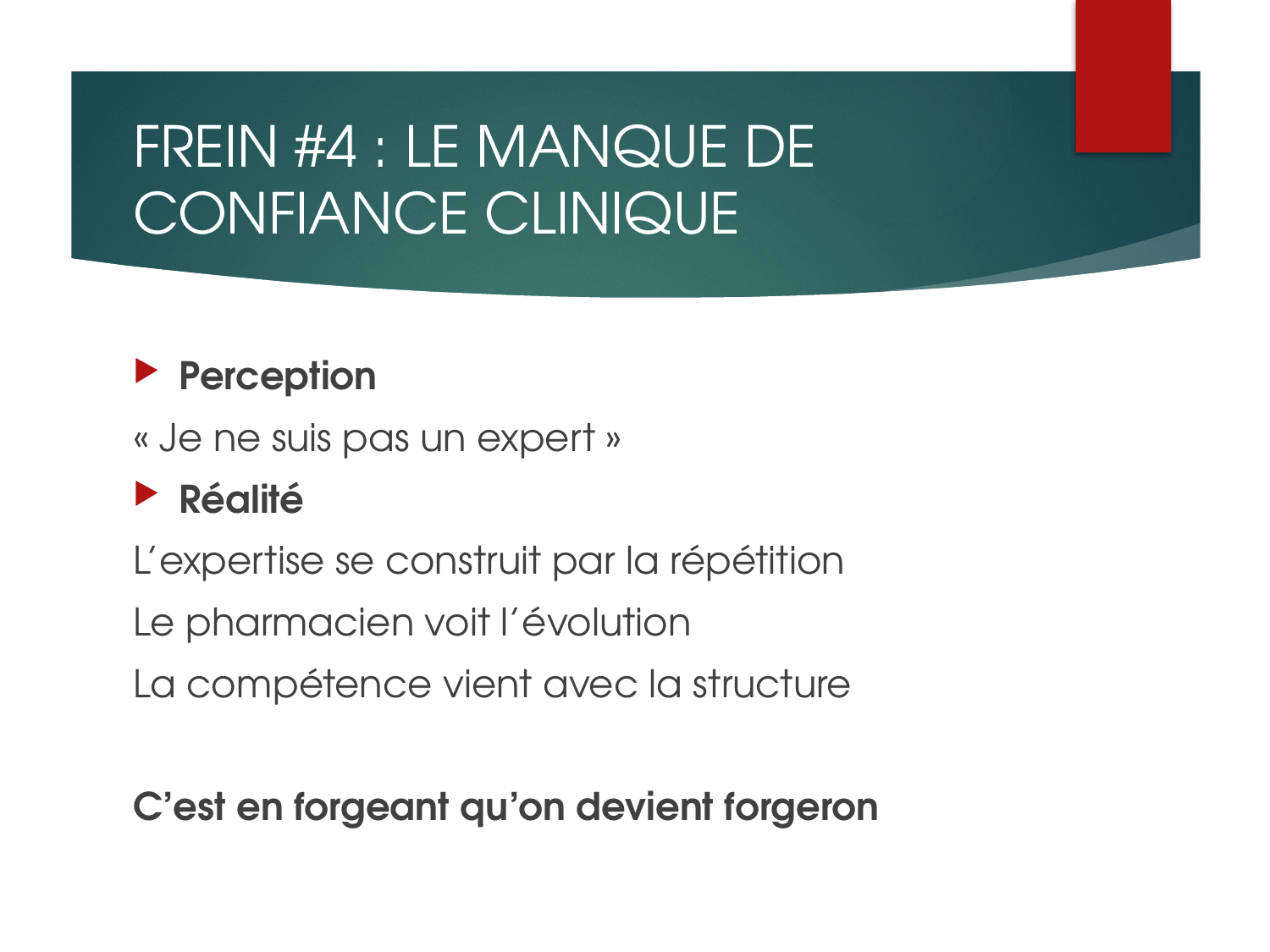

# FREIN #4 : LE MANQUE DE CONFIANCE CLINIQUE
Perception
« Je ne suis pas un expert »
Réalité
L’expertise se construit par la répétition
Le pharmacien voit l’évolution
La compétence vient avec la structure

C’est en forgeant qu’on devient forgeron